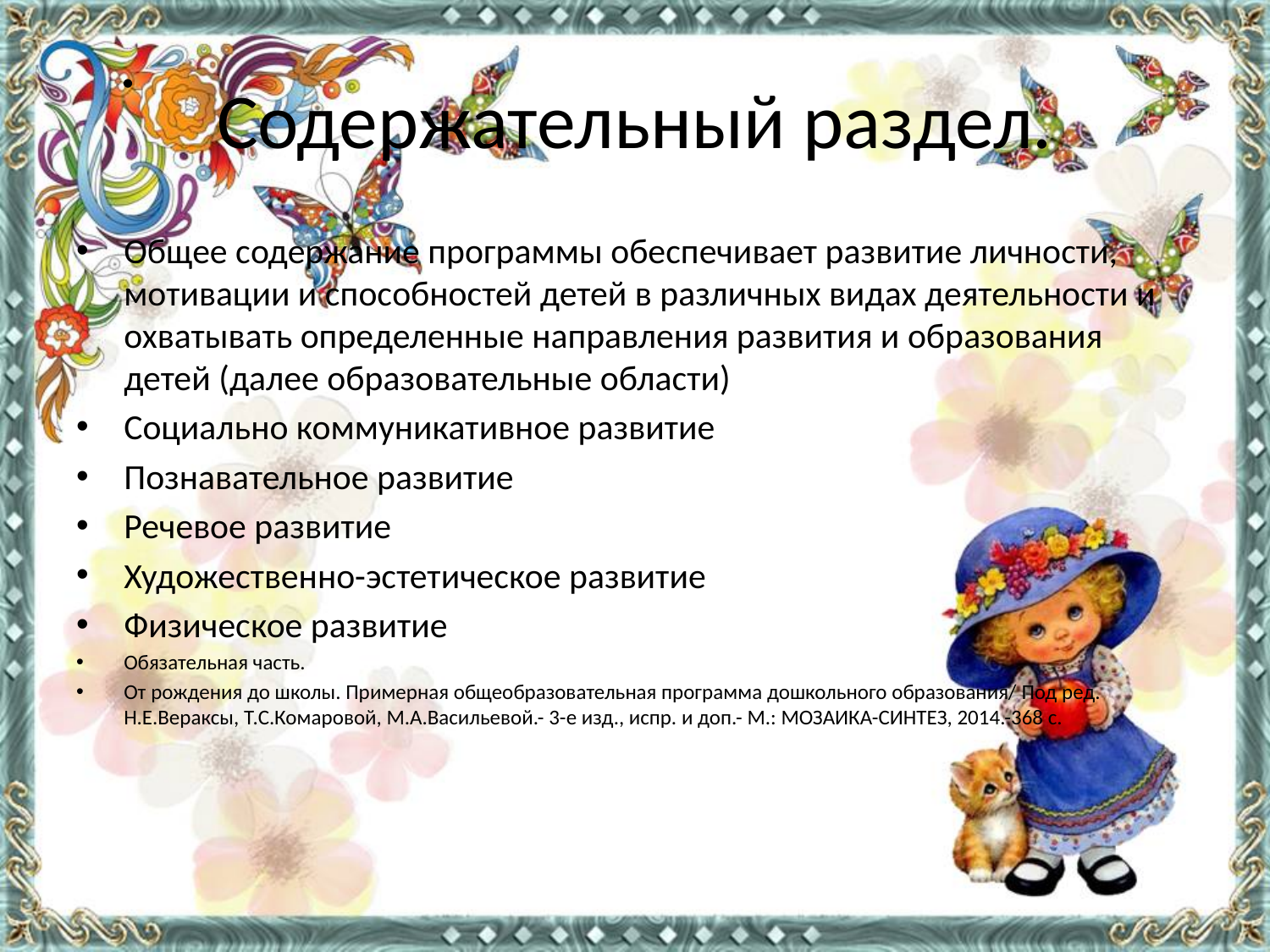

# Содержательный раздел.
•
Общее содержание программы обеспечивает развитие личности, мотивации и способностей детей в различных видах деятельности и охватывать определенные направления развития и образования детей (далее образовательные области)
Социально коммуникативное развитие
Познавательное развитие
Речевое развитие
Художественно-эстетическое развитие
Физическое развитие
Обязательная часть.
От рождения до школы. Примерная общеобразовательная программа дошкольного образования/ Под ред. Н.Е.Вераксы, Т.С.Комаровой, М.А.Васильевой.- 3-е изд., испр. и доп.- М.: МОЗАИКА-СИНТЕЗ, 2014.-368 с.